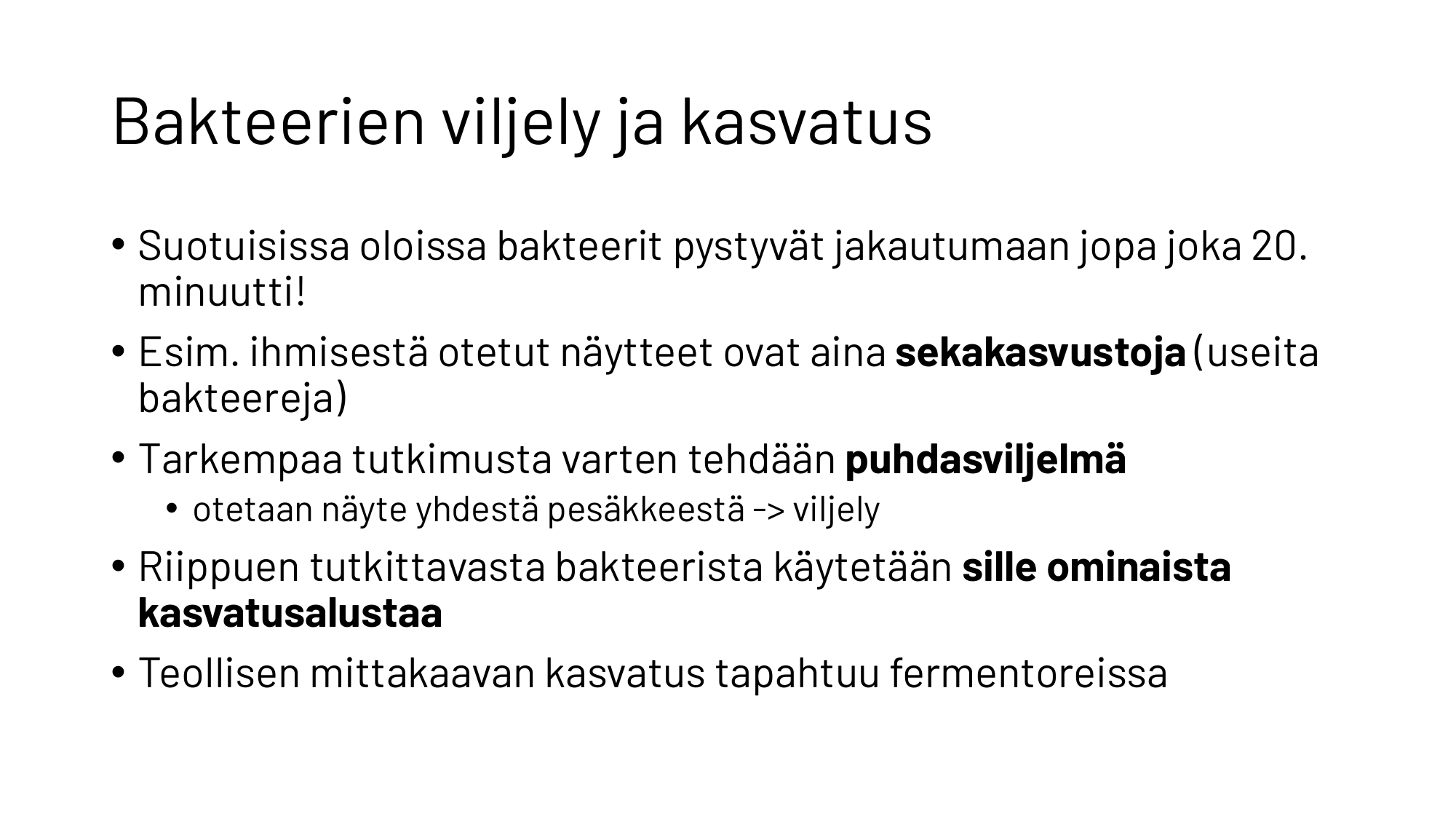

# Bakteerien viljely ja kasvatus
Suotuisissa oloissa bakteerit pystyvät jakautumaan jopa joka 20. minuutti!
Esim. ihmisestä otetut näytteet ovat aina sekakasvustoja (useita bakteereja)
Tarkempaa tutkimusta varten tehdään puhdasviljelmä
otetaan näyte yhdestä pesäkkeestä -> viljely
Riippuen tutkittavasta bakteerista käytetään sille ominaista kasvatusalustaa
Teollisen mittakaavan kasvatus tapahtuu fermentoreissa